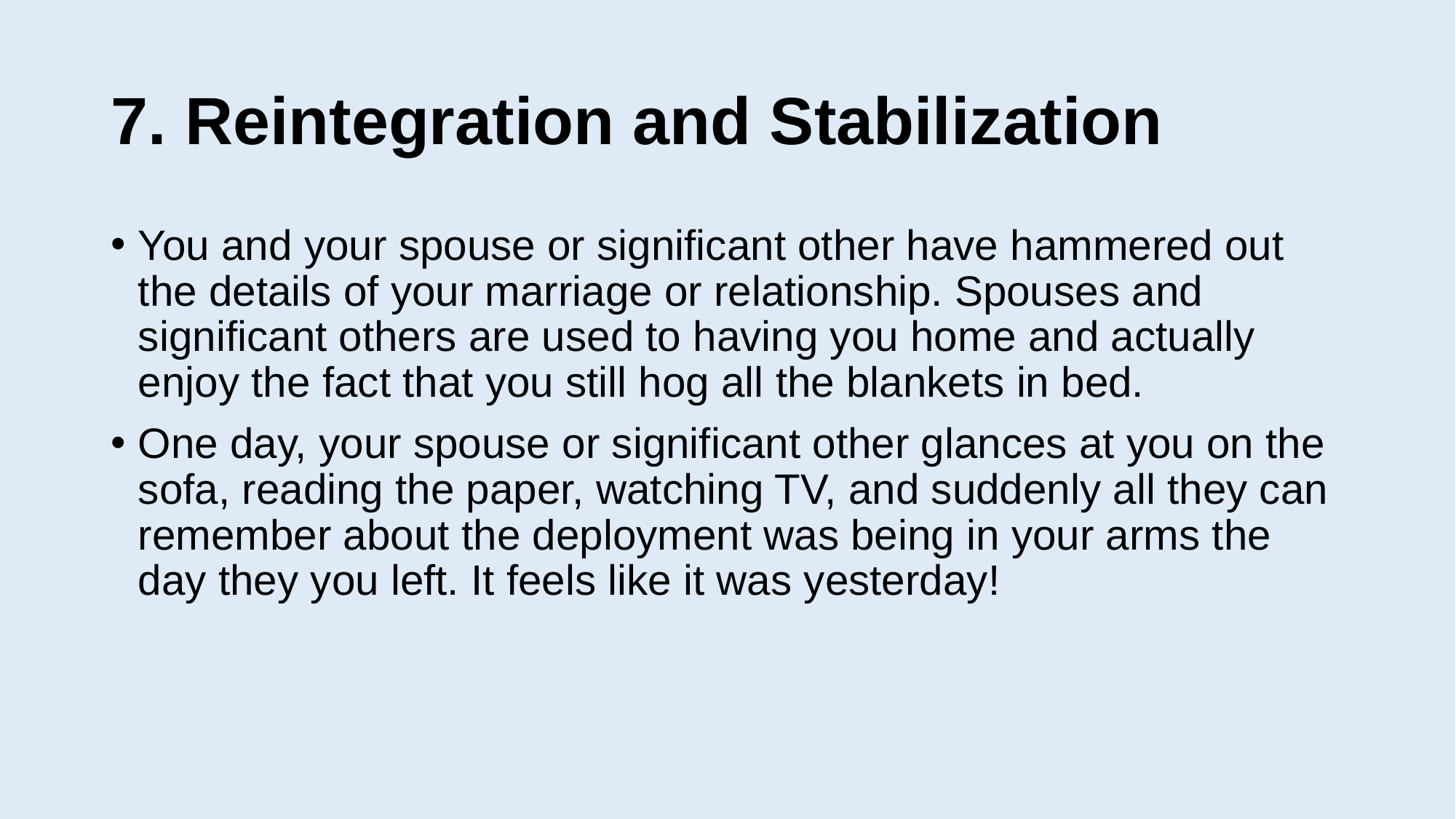

# 7. Reintegration and Stabilization
You and your spouse or significant other have hammered out the details of your marriage or relationship. Spouses and significant others are used to having you home and actually enjoy the fact that you still hog all the blankets in bed.
One day, your spouse or significant other glances at you on the sofa, reading the paper, watching TV, and suddenly all they can remember about the deployment was being in your arms the day they you left. It feels like it was yesterday!